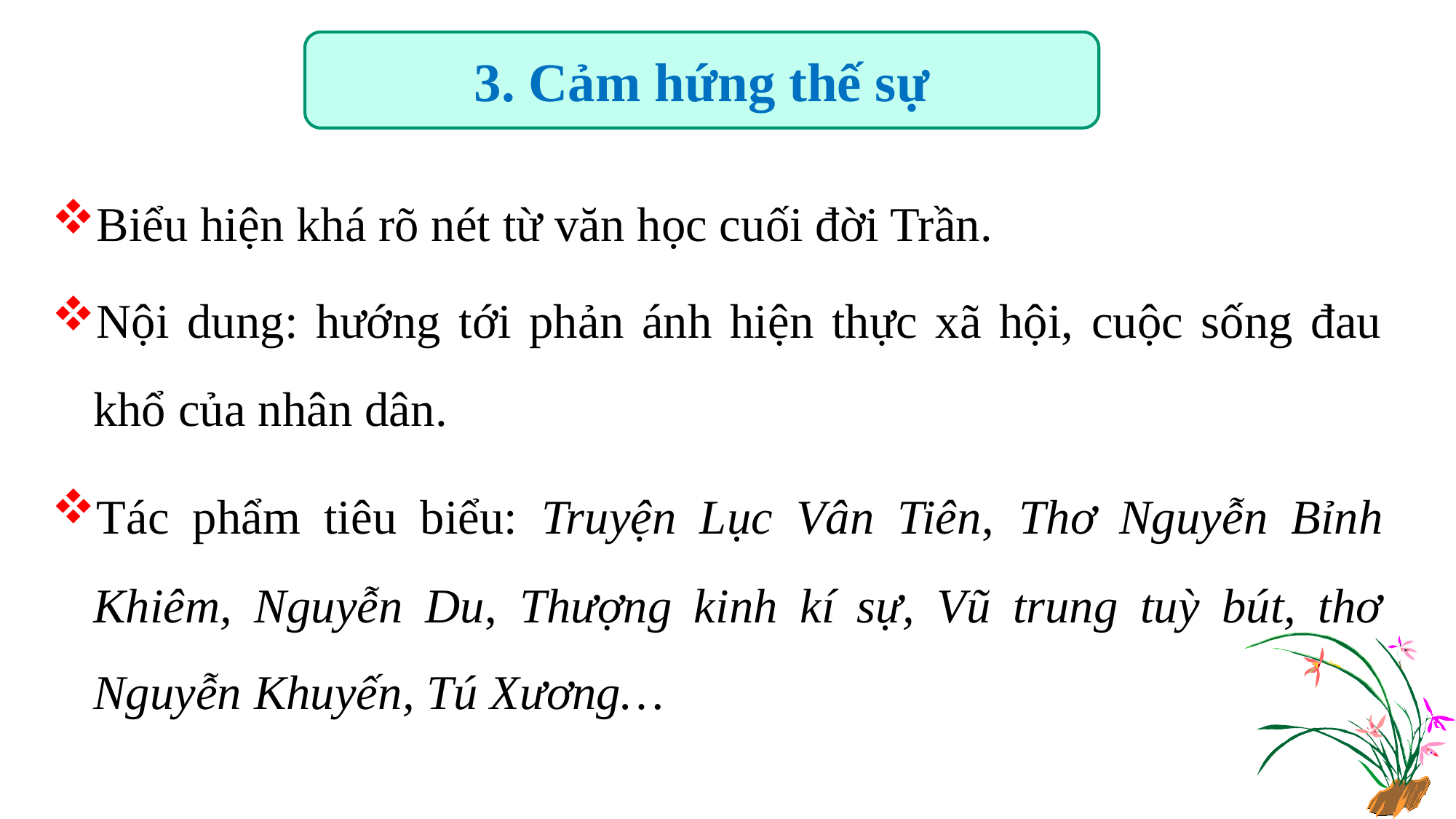

3. Cảm hứng thế sự
Biểu hiện khá rõ nét từ văn học cuối đời Trần.
Nội dung: hướng tới phản ánh hiện thực xã hội, cuộc sống đau khổ của nhân dân.
Tác phẩm tiêu biểu: Truyện Lục Vân Tiên, Thơ Nguyễn Bỉnh Khiêm, Nguyễn Du, Thượng kinh kí sự, Vũ trung tuỳ bút, thơ Nguyễn Khuyến, Tú Xương…